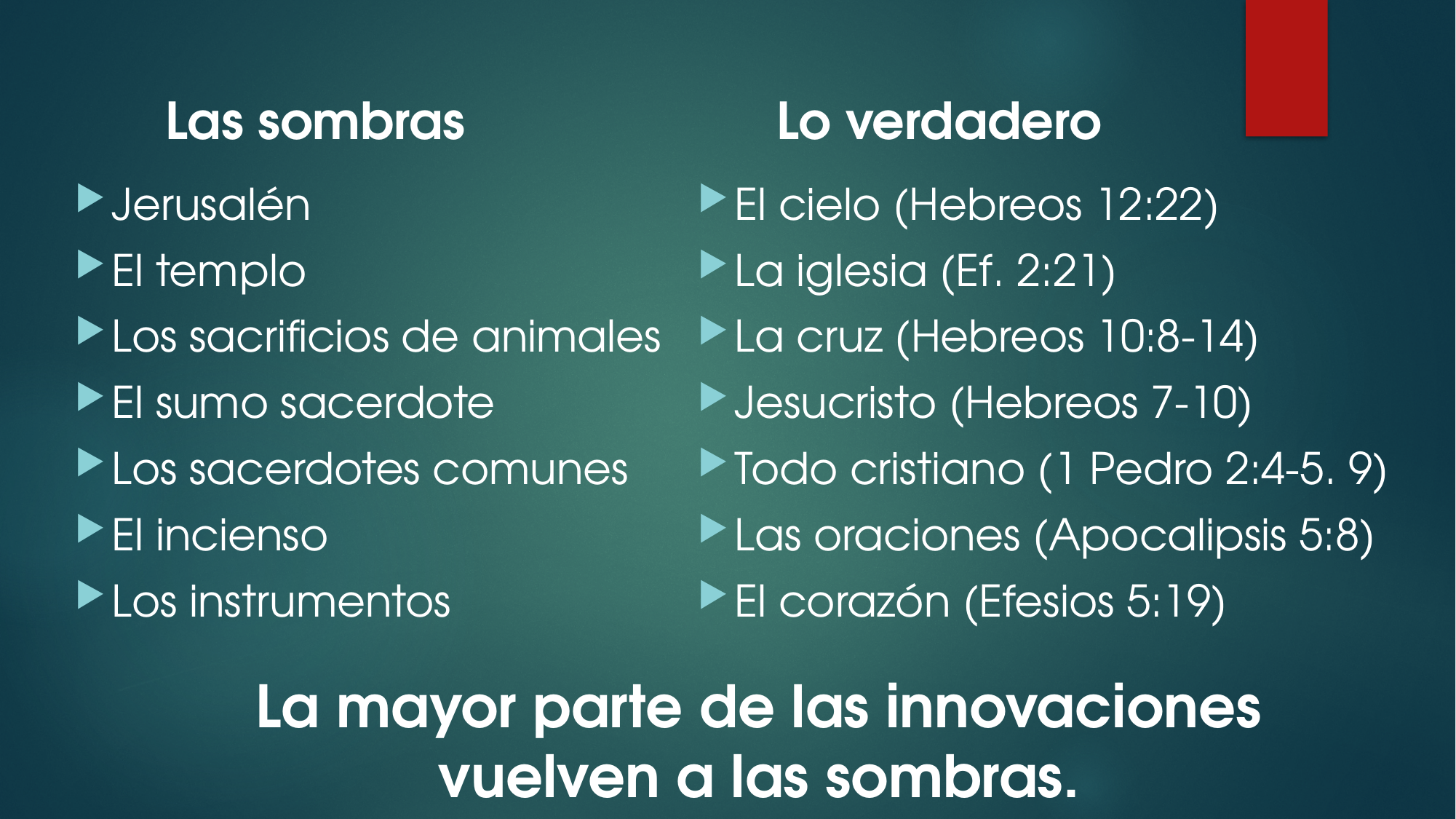

Las sombras
Lo verdadero
Jerusalén
El templo
Los sacrificios de animales
El sumo sacerdote
Los sacerdotes comunes
El incienso
Los instrumentos

El cielo (Hebreos 12:22)
La iglesia (Ef. 2:21)
La cruz (Hebreos 10:8-14)
Jesucristo (Hebreos 7-10)
Todo cristiano (1 Pedro 2:4-5. 9)
Las oraciones (Apocalipsis 5:8)
El corazón (Efesios 5:19)
La mayor parte de las innovaciones vuelven a las sombras.